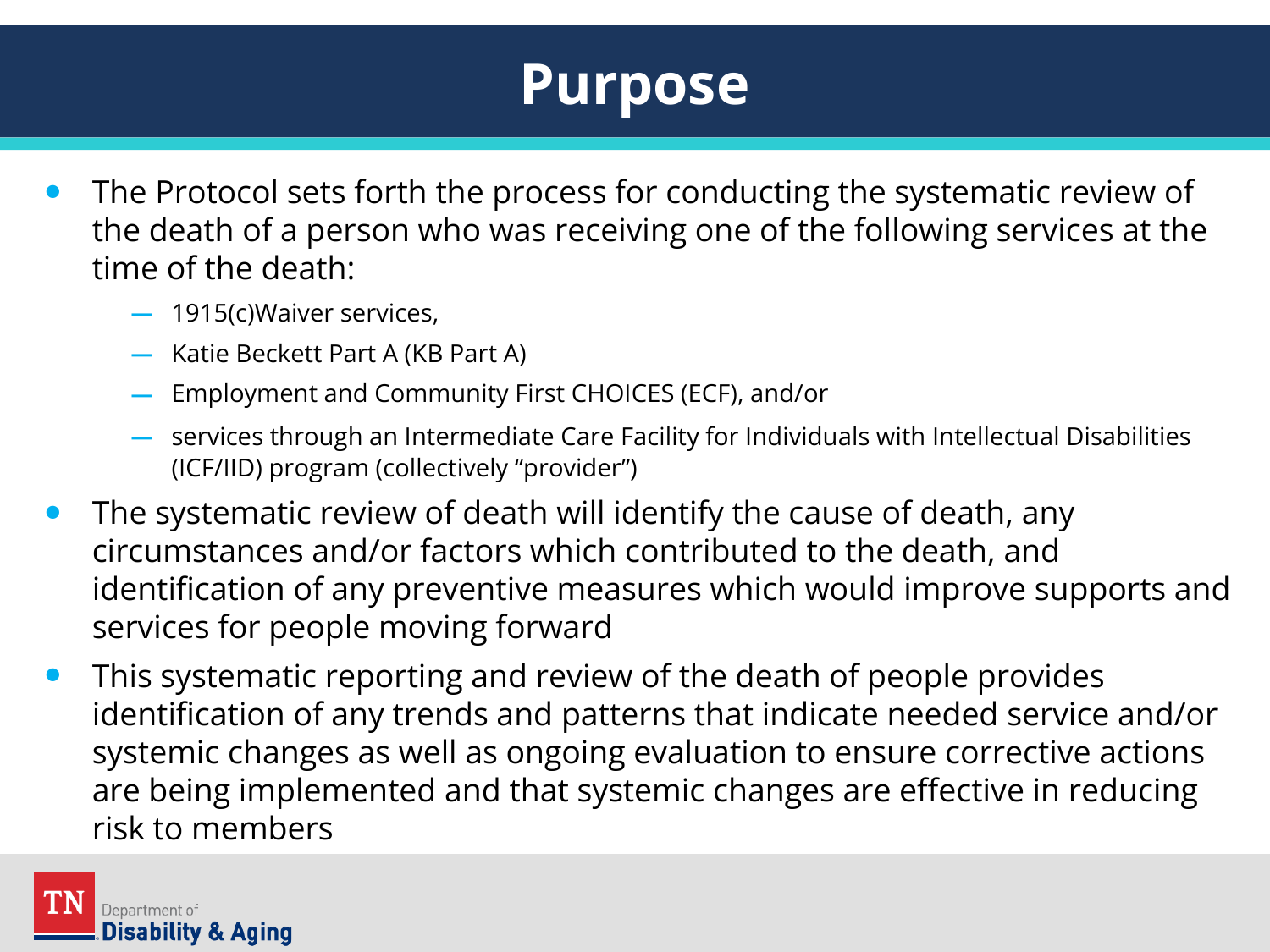

# Purpose
The Protocol sets forth the process for conducting the systematic review of the death of a person who was receiving one of the following services at the time of the death:
1915(c)Waiver services,
Katie Beckett Part A (KB Part A)
Employment and Community First CHOICES (ECF), and/or
services through an Intermediate Care Facility for Individuals with Intellectual Disabilities (ICF/IID) program (collectively “provider”)
The systematic review of death will identify the cause of death, any circumstances and/or factors which contributed to the death, and identification of any preventive measures which would improve supports and services for people moving forward
This systematic reporting and review of the death of people provides identification of any trends and patterns that indicate needed service and/or systemic changes as well as ongoing evaluation to ensure corrective actions are being implemented and that systemic changes are effective in reducing risk to members